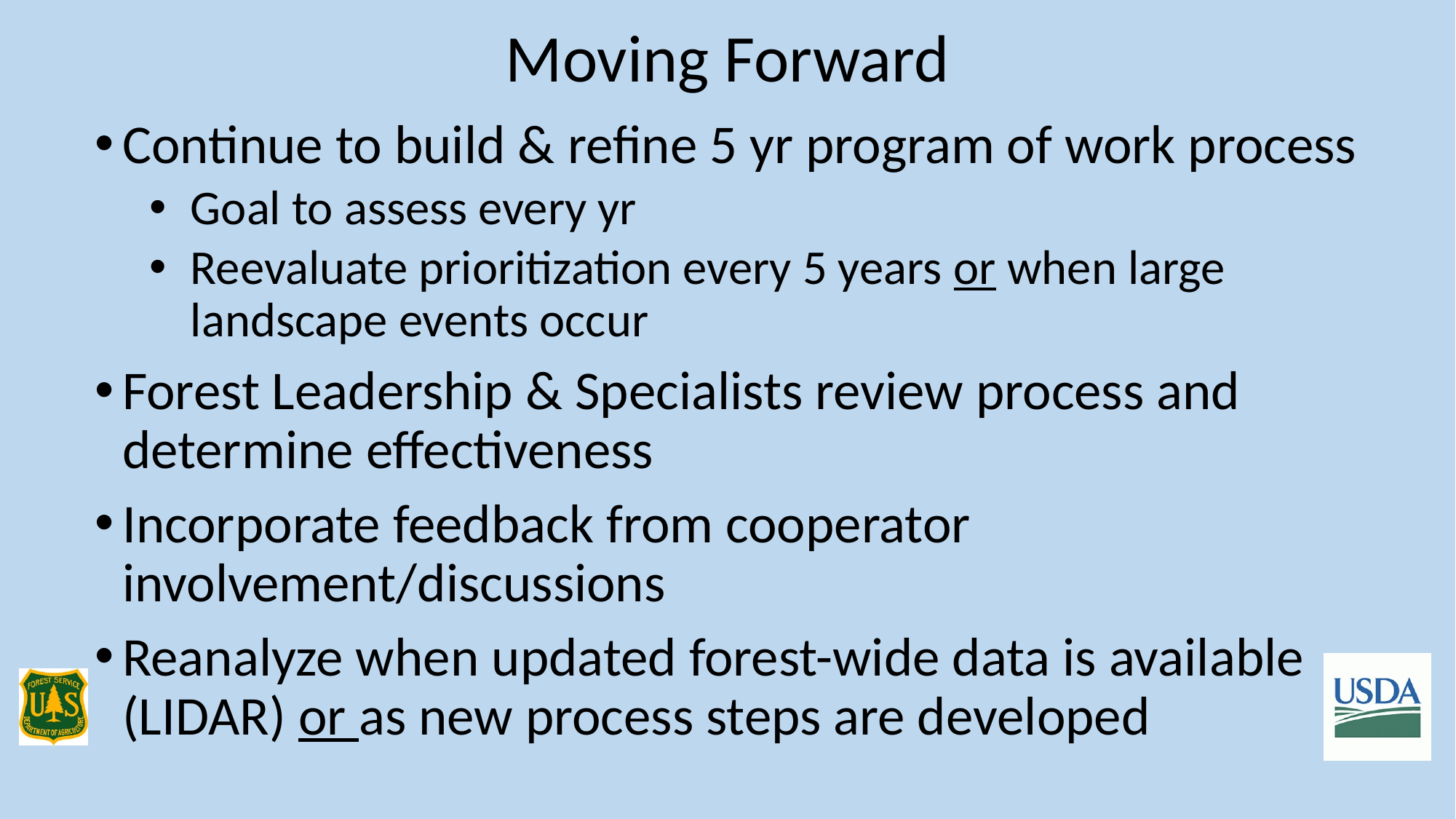

# Moving Forward
Continue to build & refine 5 yr program of work process
Goal to assess every yr
Reevaluate prioritization every 5 years or when large landscape events occur
Forest Leadership & Specialists review process and determine effectiveness
Incorporate feedback from cooperator involvement/discussions
Reanalyze when updated forest-wide data is available (LIDAR) or as new process steps are developed